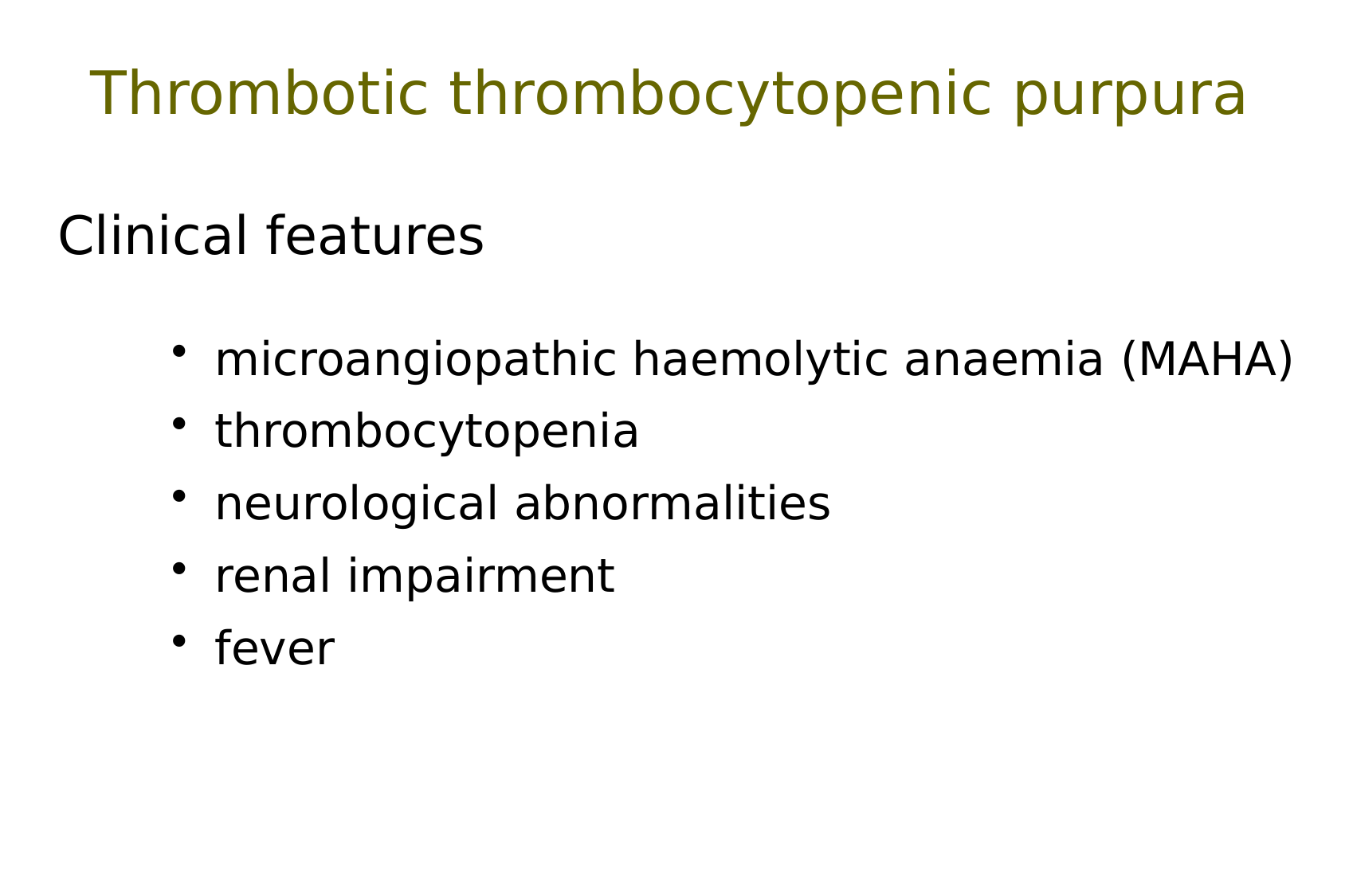

Thrombotic thrombocytopenic purpura
Clinical features
 microangiopathic haemolytic anaemia (MAHA)
 thrombocytopenia
 neurological abnormalities
 renal impairment
 fever